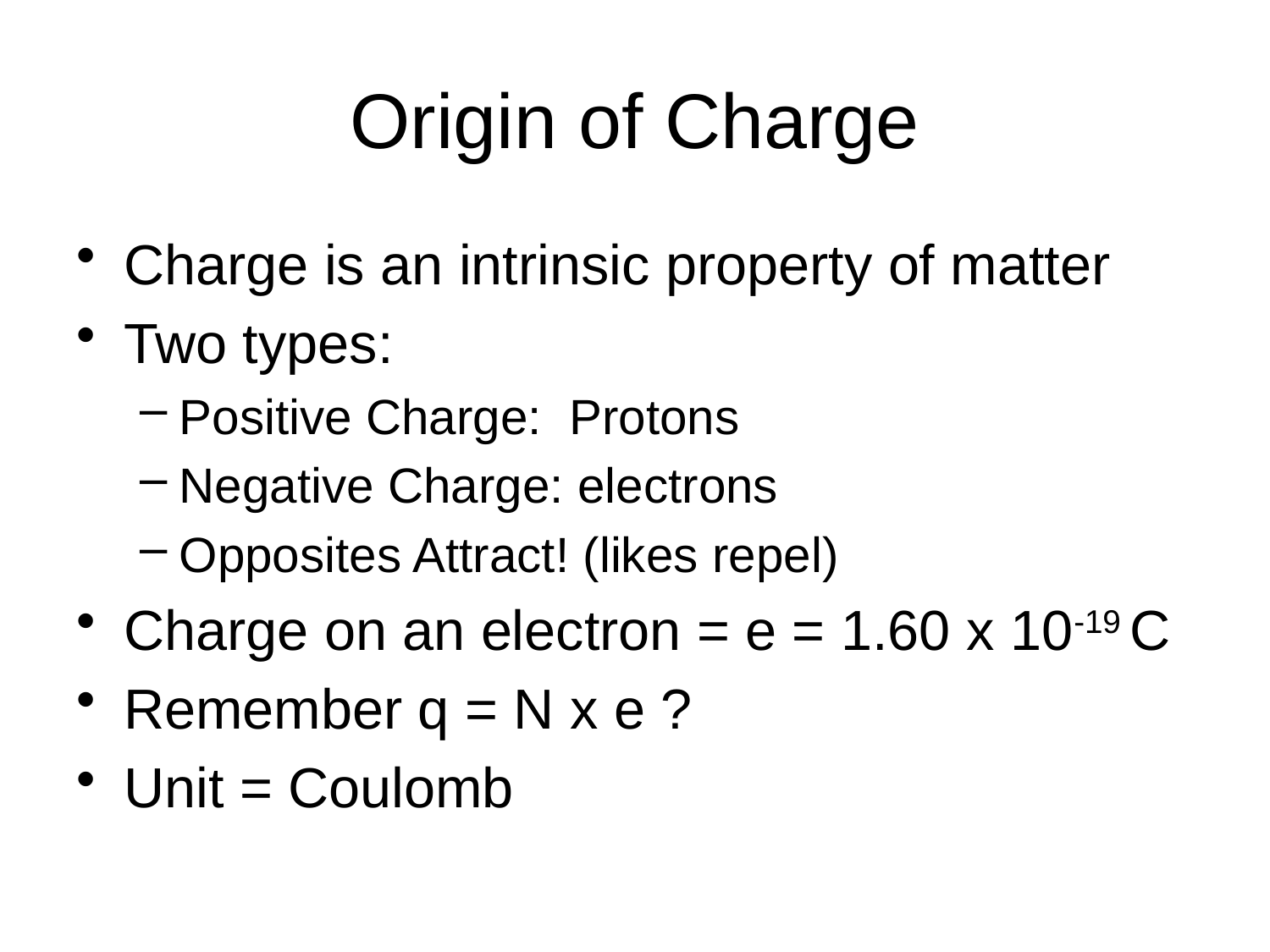

# Origin of Charge
Charge is an intrinsic property of matter
Two types:
Positive Charge:  Protons
Negative Charge: electrons
Opposites Attract! (likes repel)
Charge on an electron = e = 1.60 x 10-19 C
Remember q = N x e ?
Unit = Coulomb